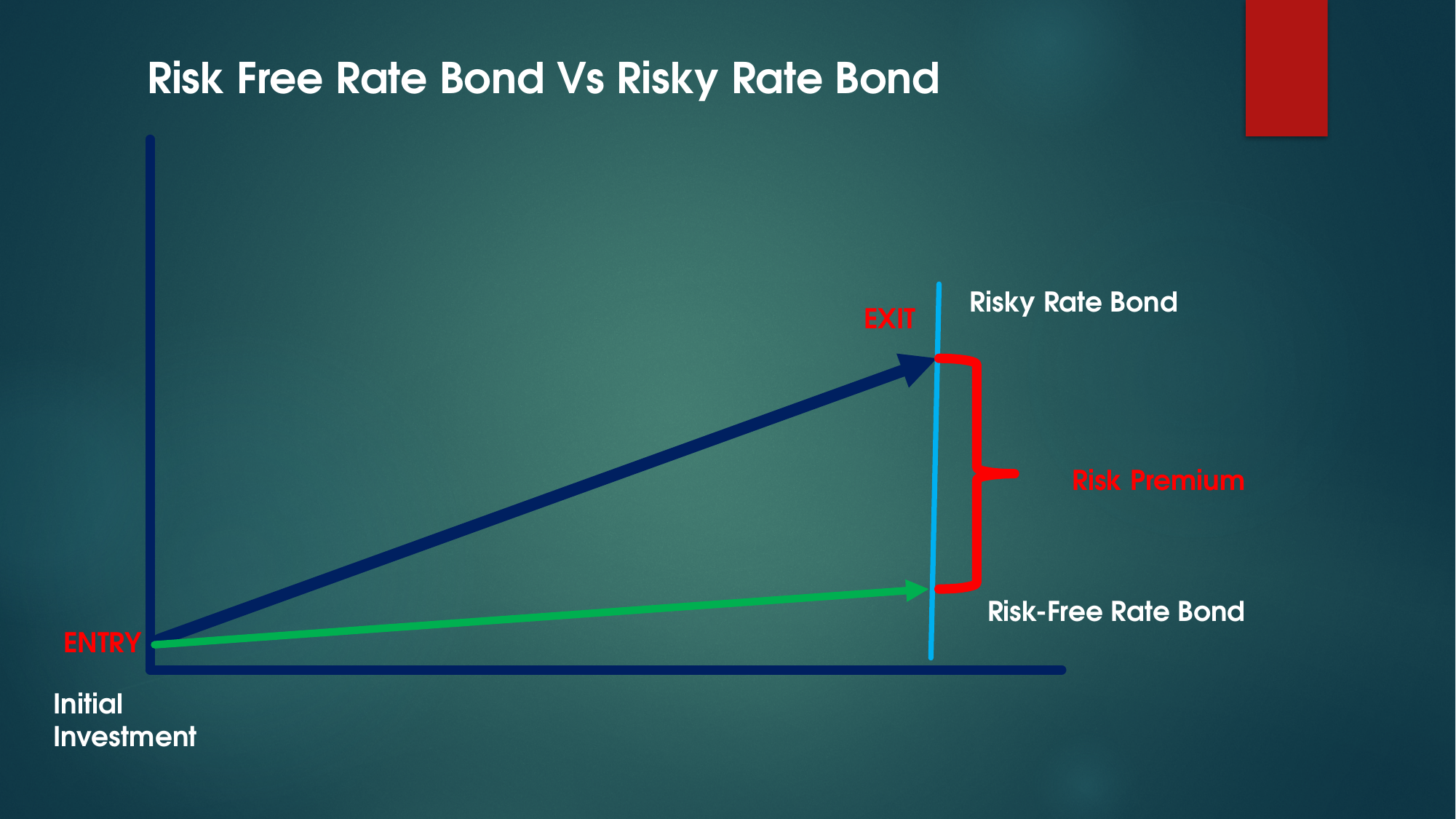

Risk Free Rate Bond Vs Risky Rate Bond
Risky Rate Bond
EXIT

Risk Premium
Risk-Free Rate Bond
ENTRY
Initial
Investment